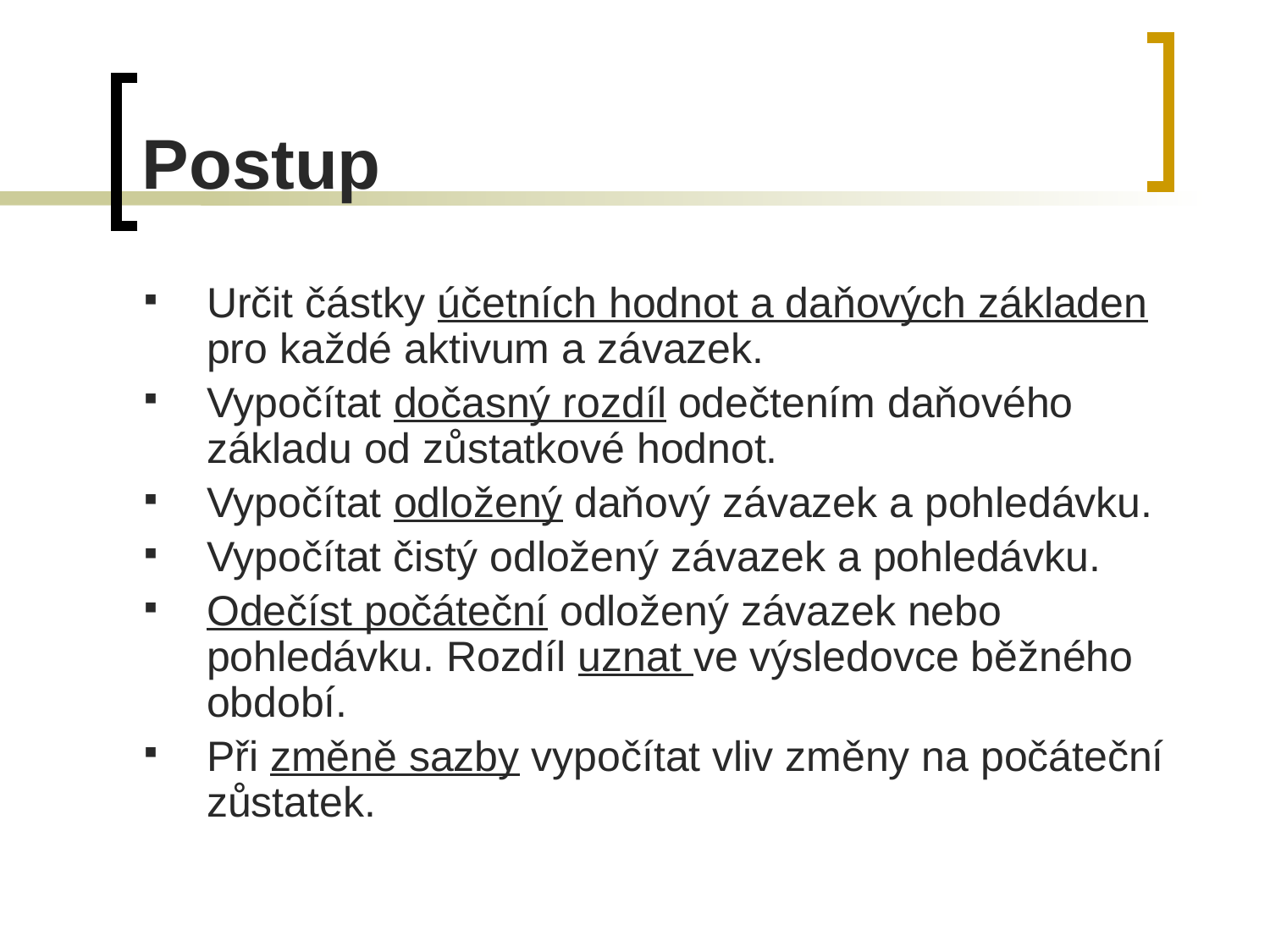

# Postup
Určit částky účetních hodnot a daňových základen pro každé aktivum a závazek.
Vypočítat dočasný rozdíl odečtením daňového základu od zůstatkové hodnot.
Vypočítat odložený daňový závazek a pohledávku.
Vypočítat čistý odložený závazek a pohledávku.
Odečíst počáteční odložený závazek nebo pohledávku. Rozdíl uznat ve výsledovce běžného období.
Při změně sazby vypočítat vliv změny na počáteční zůstatek.